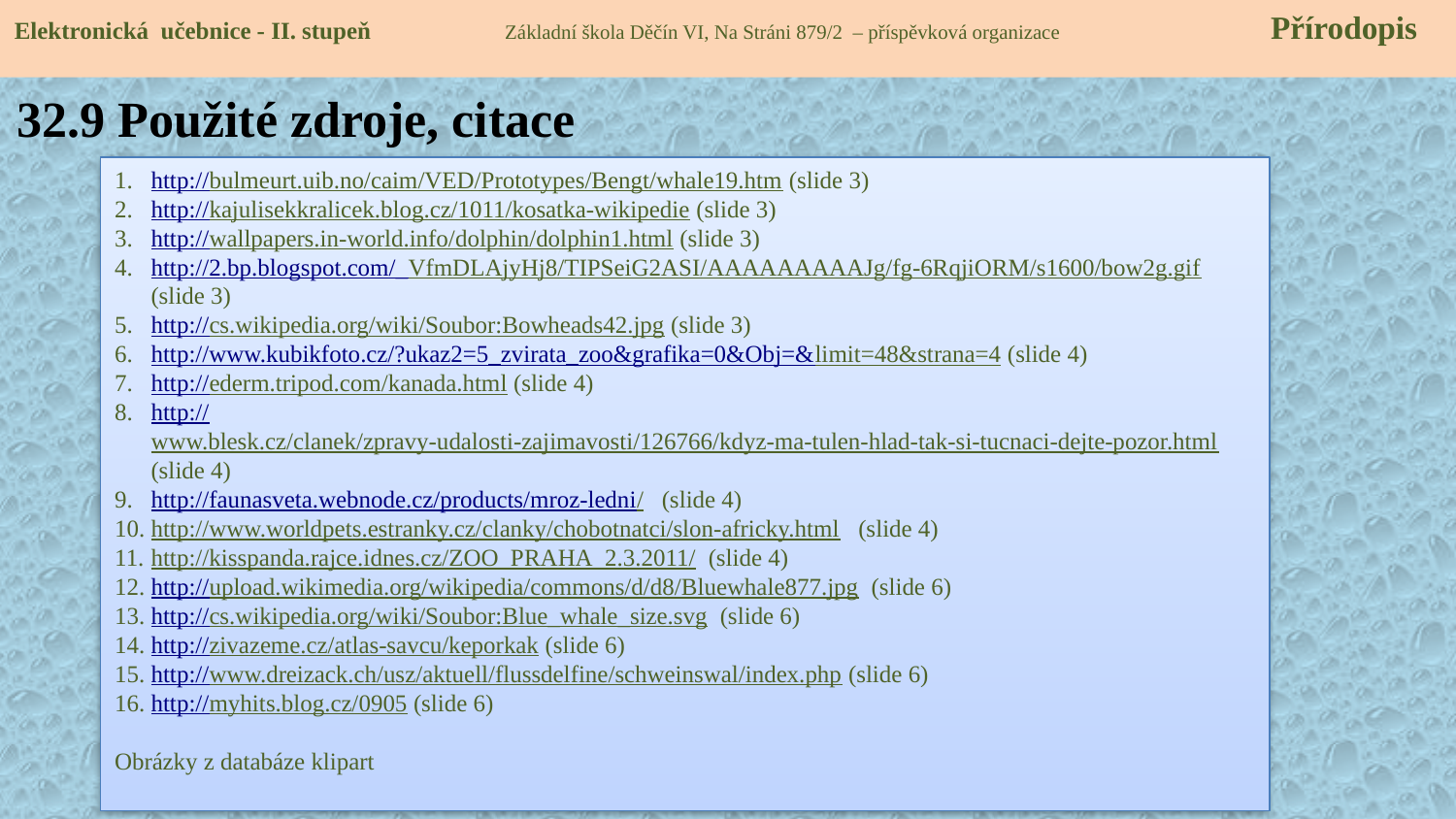

Elektronická  učebnice - II. stupeň                      Základní škola Děčín VI, Na Stráni 879/2  – příspěvková organizace                       	                  Přírodopis

32.9 Použité zdroje, citace
http://bulmeurt.uib.no/caim/VED/Prototypes/Bengt/whale19.htm (slide 3)
http://kajulisekkralicek.blog.cz/1011/kosatka-wikipedie (slide 3)
http://wallpapers.in-world.info/dolphin/dolphin1.html (slide 3)
http://2.bp.blogspot.com/_VfmDLAjyHj8/TIPSeiG2ASI/AAAAAAAAAJg/fg-6RqjiORM/s1600/bow2g.gif (slide 3)
http://cs.wikipedia.org/wiki/Soubor:Bowheads42.jpg (slide 3)
http://www.kubikfoto.cz/?ukaz2=5_zvirata_zoo&grafika=0&Obj=&limit=48&strana=4 (slide 4)
http://ederm.tripod.com/kanada.html (slide 4)
http://www.blesk.cz/clanek/zpravy-udalosti-zajimavosti/126766/kdyz-ma-tulen-hlad-tak-si-tucnaci-dejte-pozor.html  (slide 4)
http://faunasveta.webnode.cz/products/mroz-ledni/   (slide 4)
http://www.worldpets.estranky.cz/clanky/chobotnatci/slon-africky.html   (slide 4)
http://kisspanda.rajce.idnes.cz/ZOO_PRAHA_2.3.2011/  (slide 4)
http://upload.wikimedia.org/wikipedia/commons/d/d8/Bluewhale877.jpg  (slide 6)
http://cs.wikipedia.org/wiki/Soubor:Blue_whale_size.svg  (slide 6)
http://zivazeme.cz/atlas-savcu/keporkak (slide 6)
http://www.dreizack.ch/usz/aktuell/flussdelfine/schweinswal/index.php (slide 6)
http://myhits.blog.cz/0905 (slide 6)

Obrázky z databáze klipart